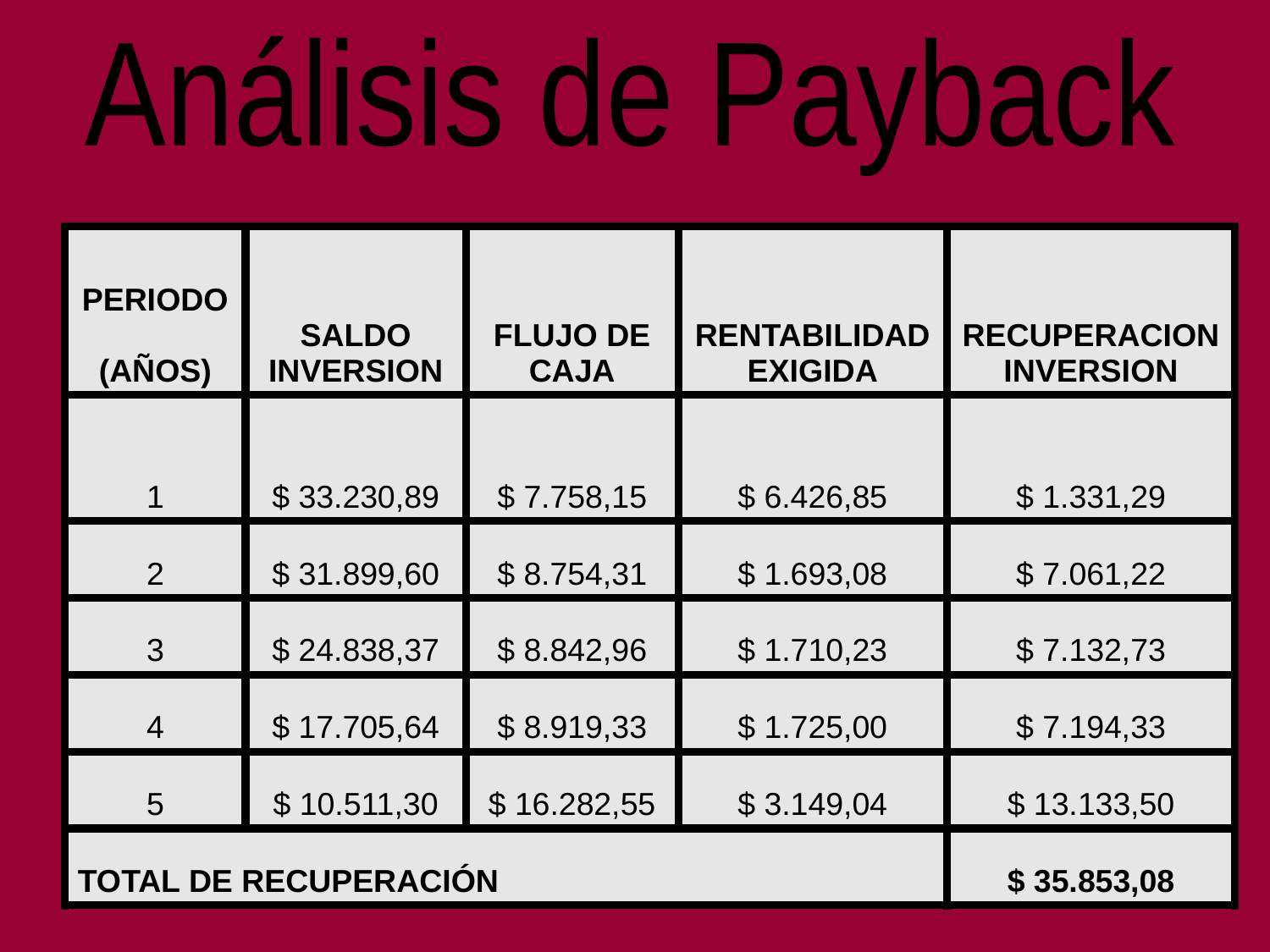

Análisis de Payback
| PERIODO (AÑOS) | SALDO INVERSION | FLUJO DE CAJA | RENTABILIDAD EXIGIDA | RECUPERACION INVERSION |
| --- | --- | --- | --- | --- |
| 1 | $ 33.230,89 | $ 7.758,15 | $ 6.426,85 | $ 1.331,29 |
| 2 | $ 31.899,60 | $ 8.754,31 | $ 1.693,08 | $ 7.061,22 |
| 3 | $ 24.838,37 | $ 8.842,96 | $ 1.710,23 | $ 7.132,73 |
| 4 | $ 17.705,64 | $ 8.919,33 | $ 1.725,00 | $ 7.194,33 |
| 5 | $ 10.511,30 | $ 16.282,55 | $ 3.149,04 | $ 13.133,50 |
| TOTAL DE RECUPERACIÓN |  |  |  | $ 35.853,08 |